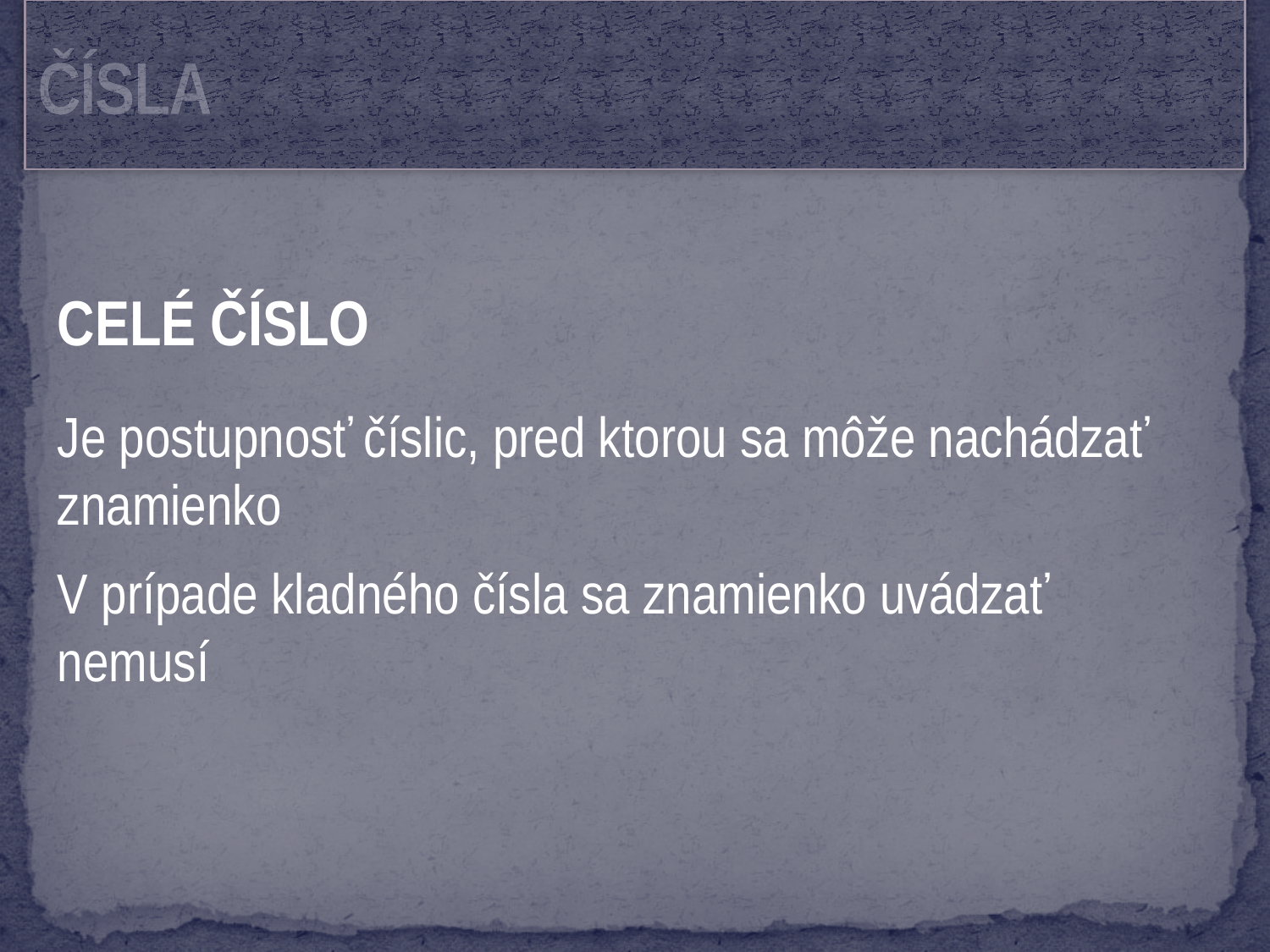

# ČÍSLA
CELÉ ČÍSLO
Je postupnosť číslic, pred ktorou sa môže nachádzať znamienko
V prípade kladného čísla sa znamienko uvádzať nemusí